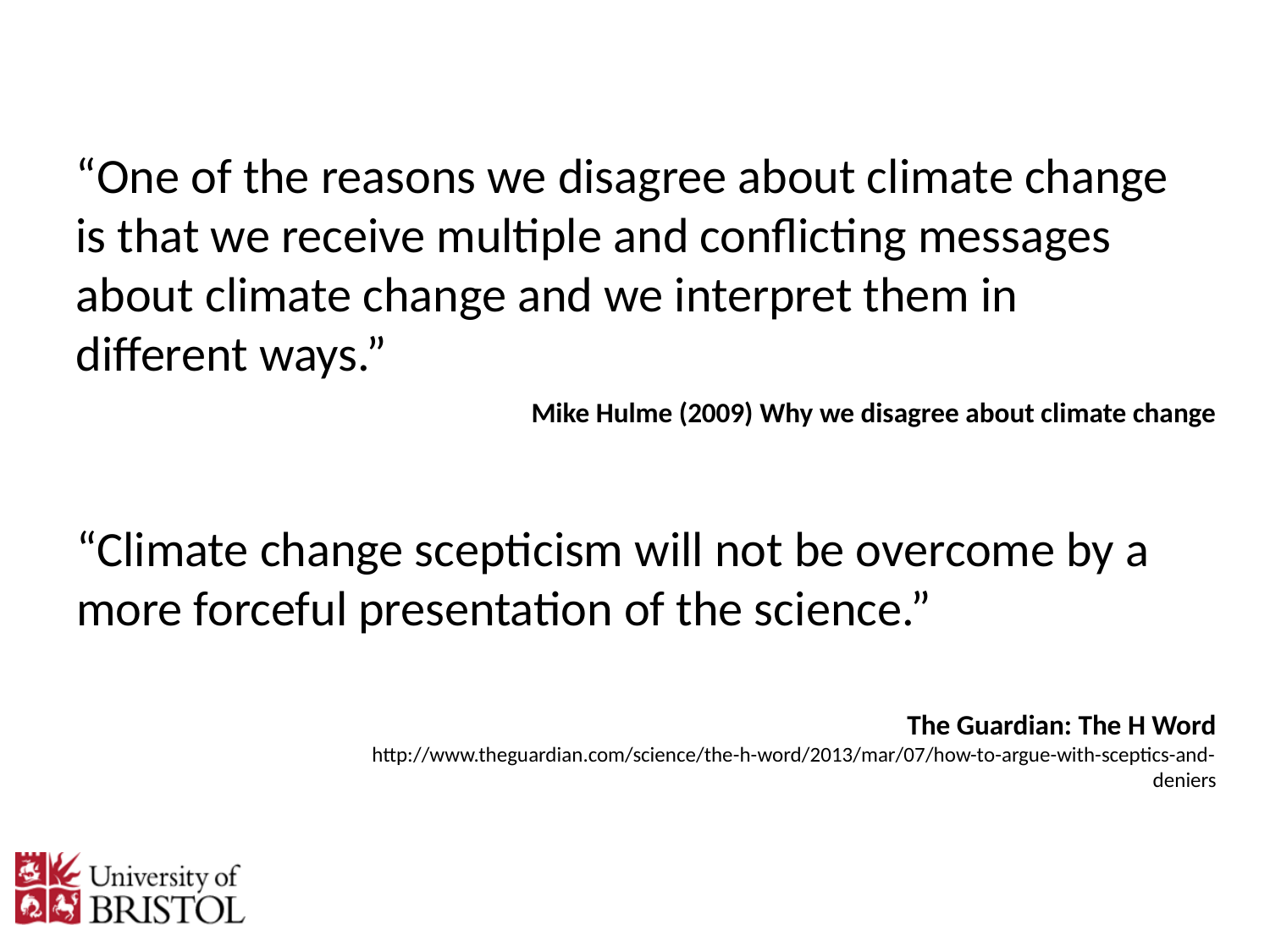

“One of the reasons we disagree about climate change is that we receive multiple and conflicting messages about climate change and we interpret them in different ways.”
Mike Hulme (2009) Why we disagree about climate change
# “Cli­mate change scep­ti­cism will not be over­come by a more forceful presentation of the sci­ence.”
The Guardian: The H Word
http://www.theguardian.com/science/the-h-word/2013/mar/07/how-to-argue-with-sceptics-and-deniers